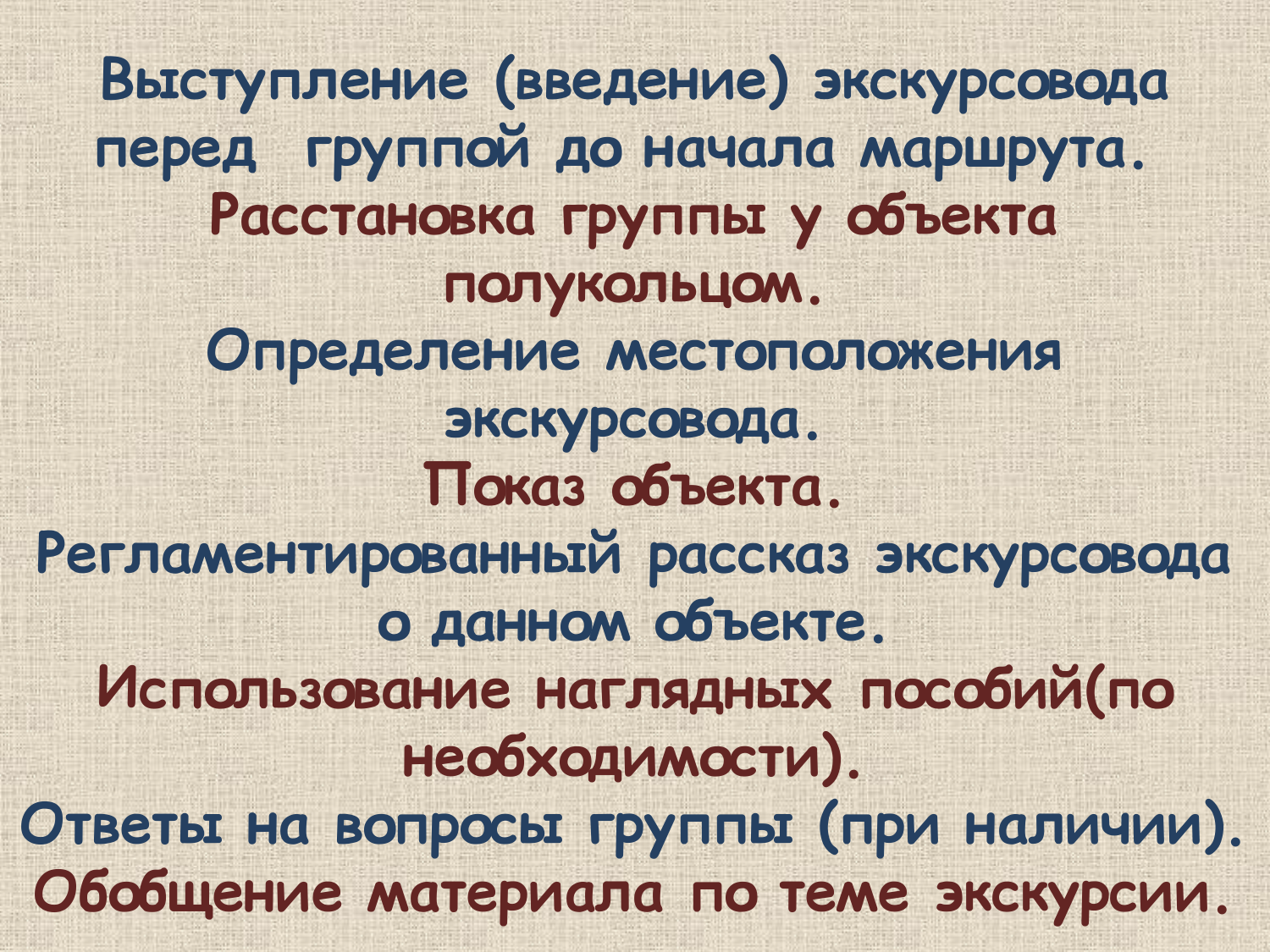

Выступление (введение) экскурсовода перед  группой до начала маршрута.
Расстановка группы у объекта полукольцом.
Определение местоположения экскурсовода.
Показ объекта.
Регламентированный рассказ экскурсовода о данном объекте.
Использование наглядных пособий(по необходимости).
Ответы на вопросы группы (при наличии).
Обобщение материала по теме экскурсии.